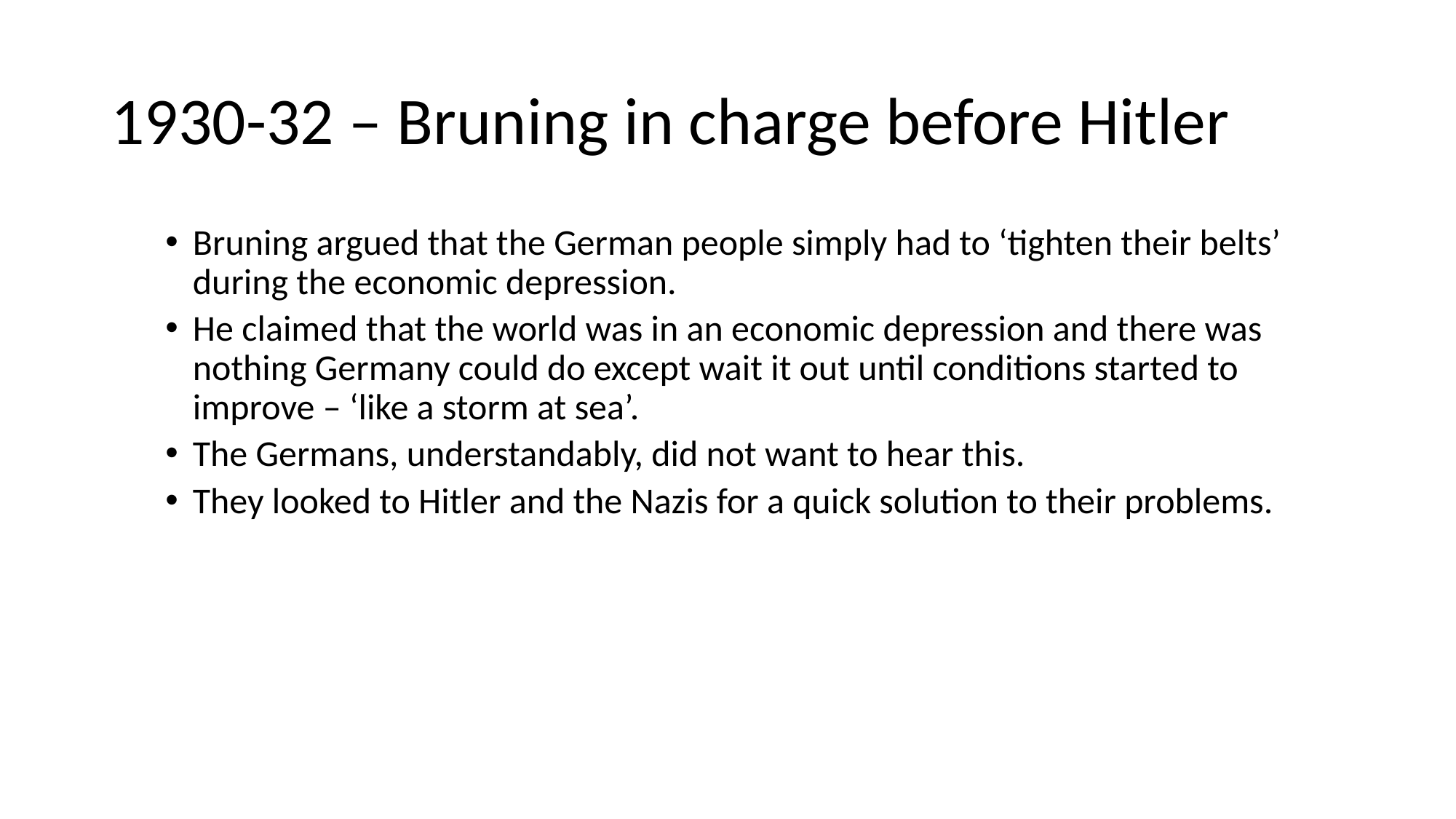

# 1930-32 – Bruning in charge before Hitler
Bruning argued that the German people simply had to ‘tighten their belts’ during the economic depression.
He claimed that the world was in an economic depression and there was nothing Germany could do except wait it out until conditions started to improve – ‘like a storm at sea’.
The Germans, understandably, did not want to hear this.
They looked to Hitler and the Nazis for a quick solution to their problems.